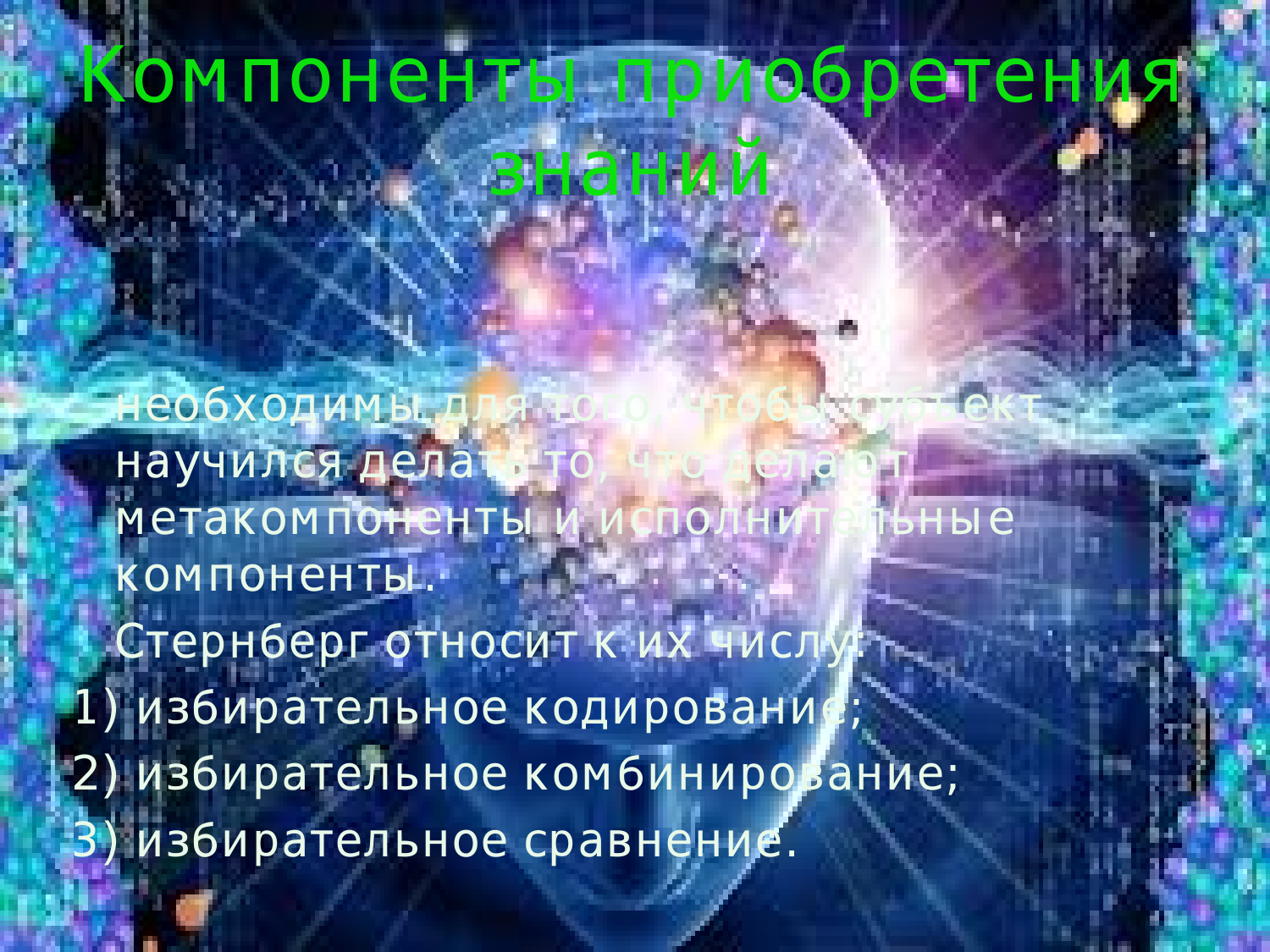

Компоненты приобретения знаний
	необходимы для того, чтобы субъект научился делать то, что делают метакомпоненты и исполнительные компоненты.
	Стернберг относит к их числу:
избирательное кодирование;
избирательное комбинирование;
избирательное сравнение.